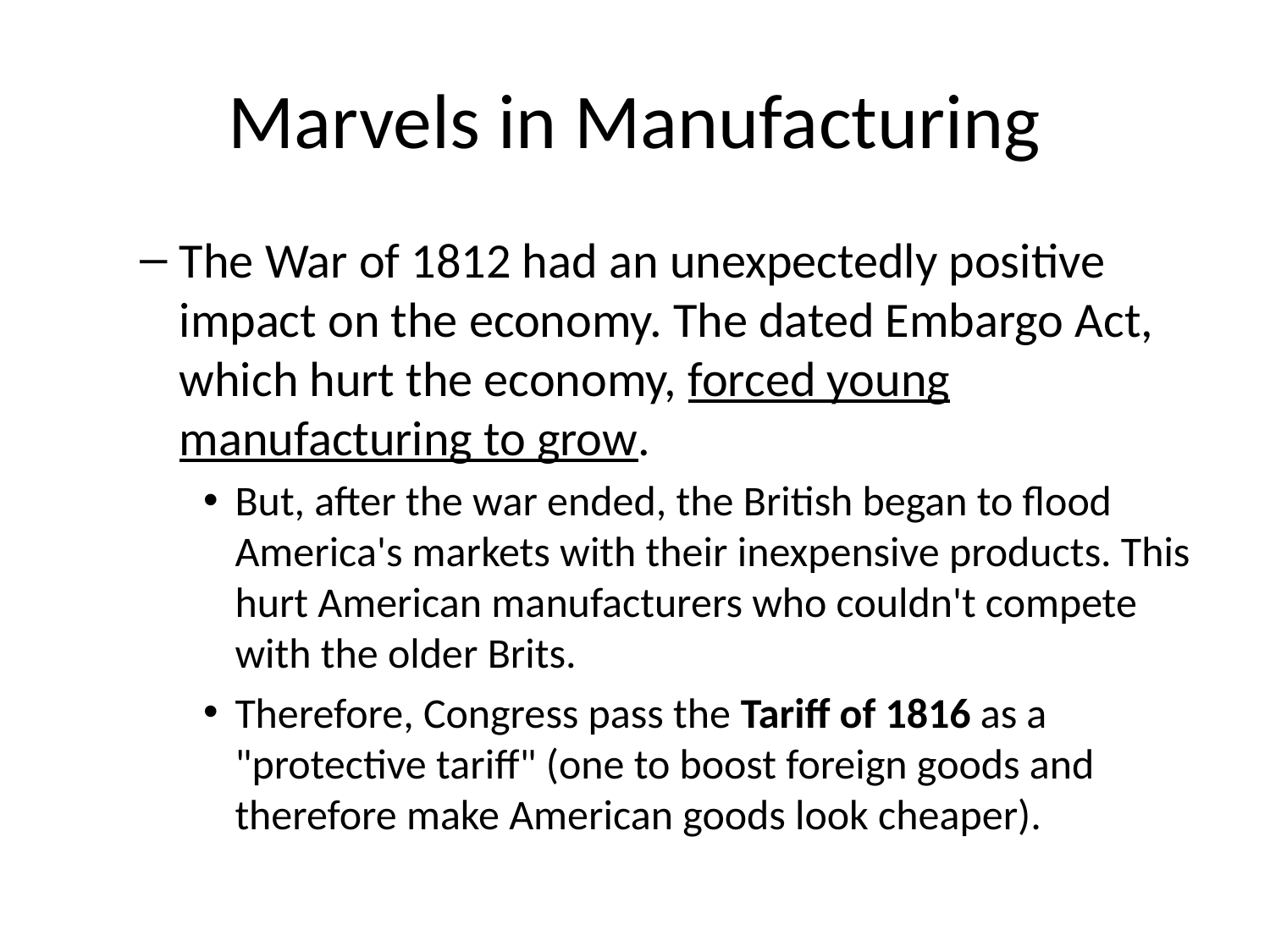

# Marvels in Manufacturing
The War of 1812 had an unexpectedly positive impact on the economy. The dated Embargo Act, which hurt the economy, forced young manufacturing to grow.
But, after the war ended, the British began to flood America's markets with their inexpensive products. This hurt American manufacturers who couldn't compete with the older Brits.
Therefore, Congress pass the Tariff of 1816 as a "protective tariff" (one to boost foreign goods and therefore make American goods look cheaper).